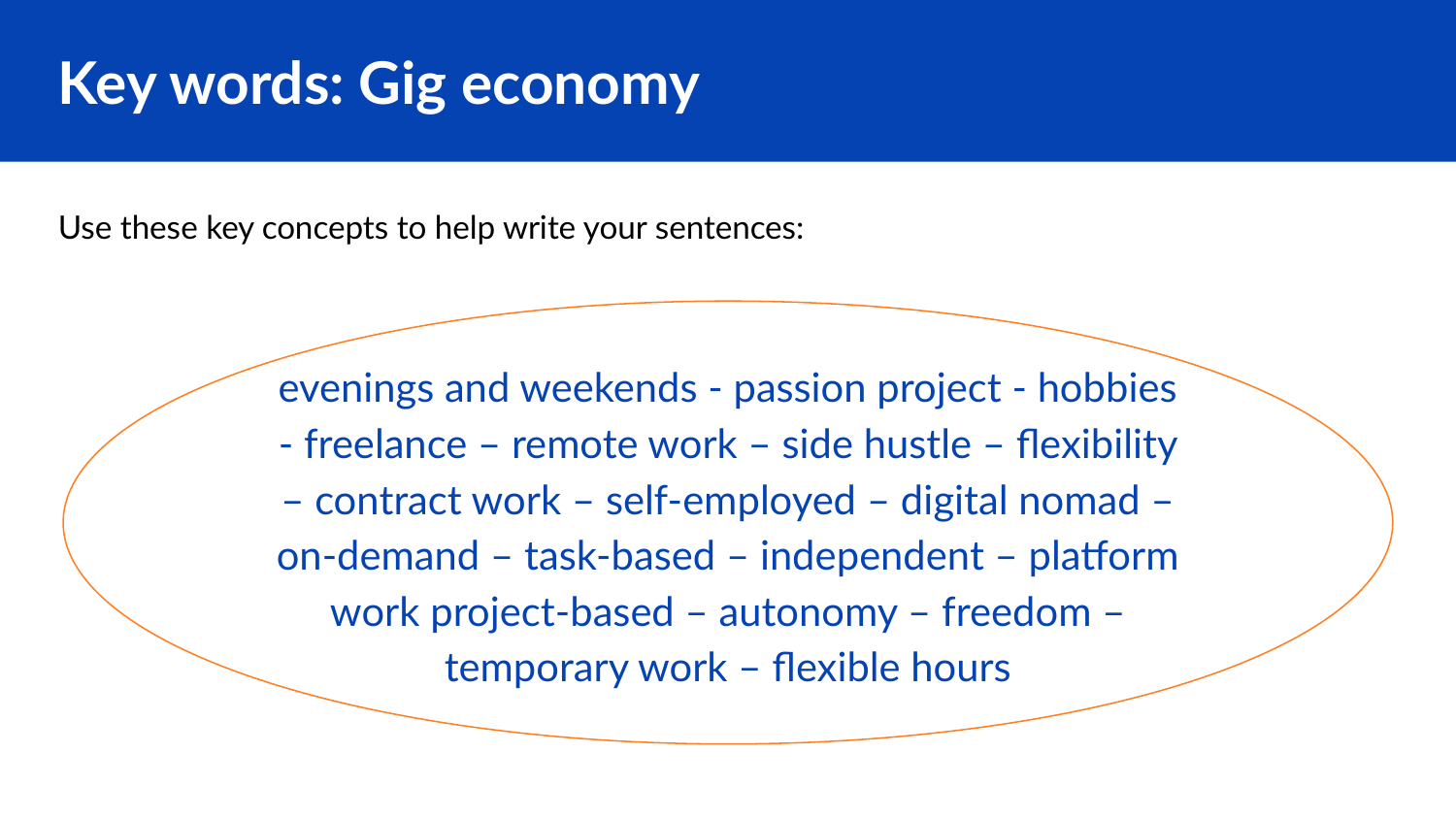

# Key words: Gig economy
Use these key concepts to help write your sentences:
evenings and weekends - passion project - hobbies - freelance – remote work – side hustle – flexibility – contract work – self-employed – digital nomad – on-demand – task-based – independent – platform work project-based – autonomy – freedom – temporary work – flexible hours